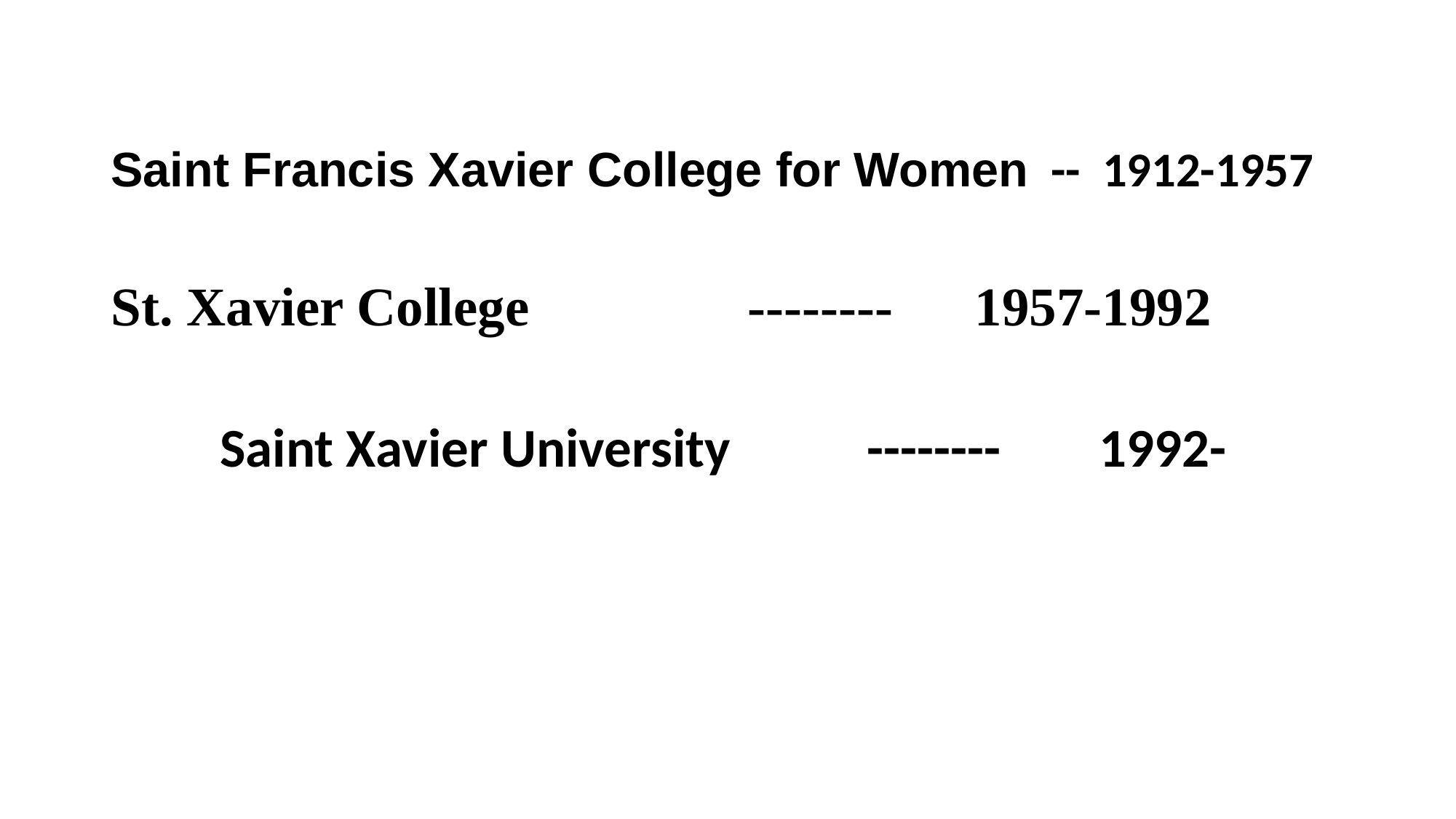

# Example of corporate body changing names

Saint Francis Xavier College for Women  --  1912-1957

St. Xavier College                --------      1957-1992

	Saint Xavier University           --------        1992-